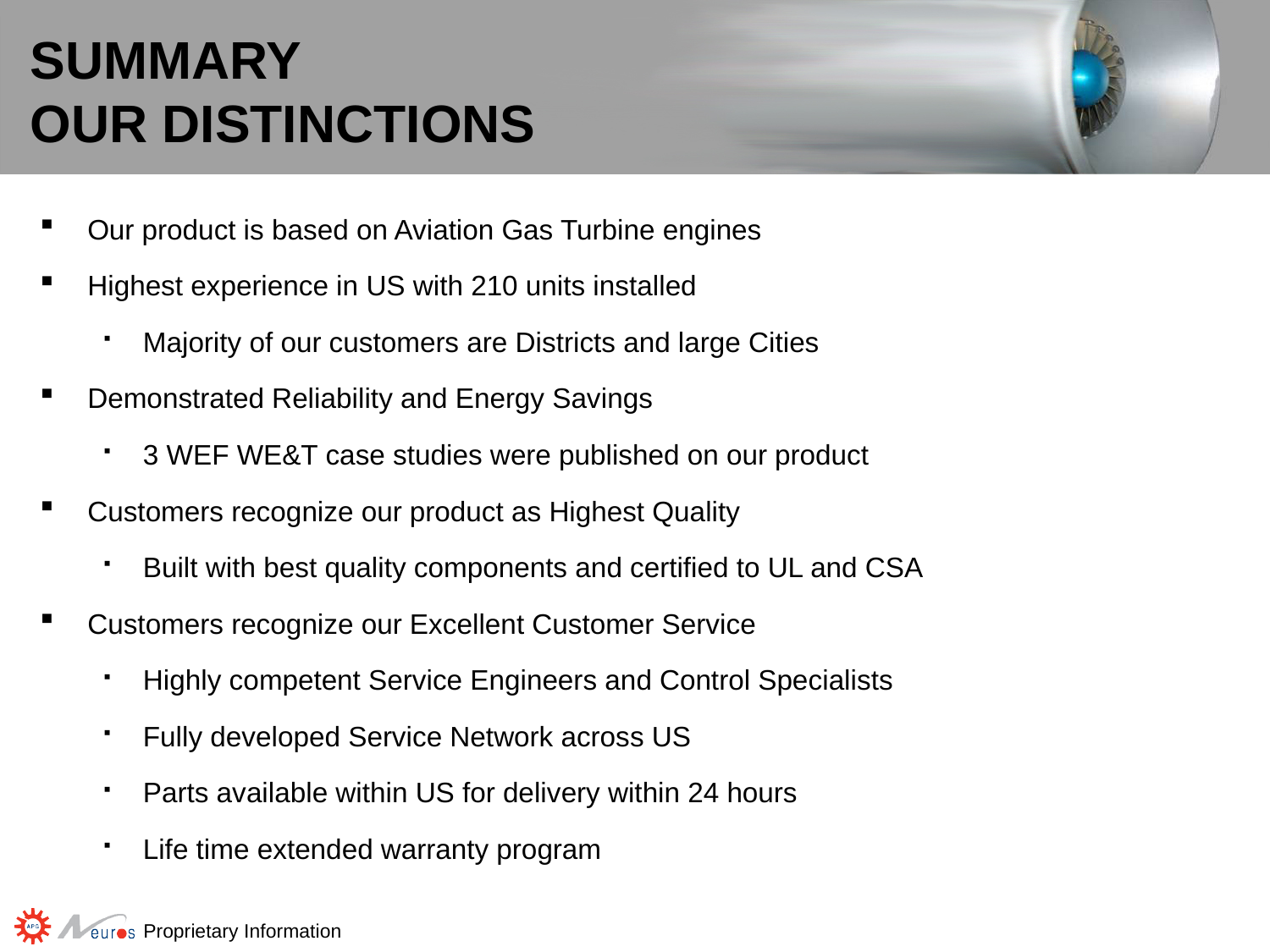

Summary
Our Distinctions
Our product is based on Aviation Gas Turbine engines
Highest experience in US with 210 units installed
Majority of our customers are Districts and large Cities
Demonstrated Reliability and Energy Savings
3 WEF WE&T case studies were published on our product
Customers recognize our product as Highest Quality
Built with best quality components and certified to UL and CSA
Customers recognize our Excellent Customer Service
Highly competent Service Engineers and Control Specialists
Fully developed Service Network across US
Parts available within US for delivery within 24 hours
Life time extended warranty program